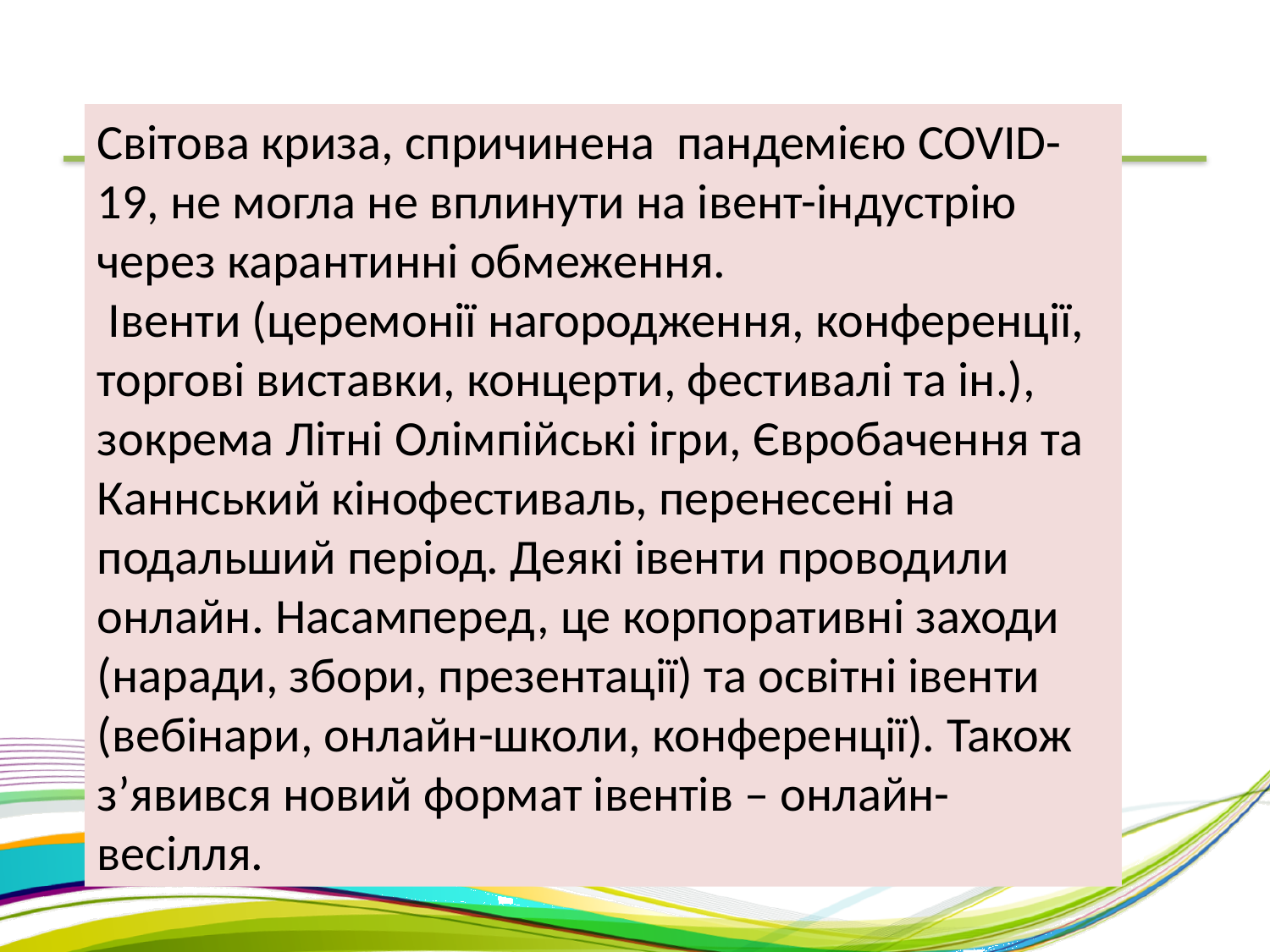

Світова криза, спричинена  пандемією COVID-19, не могла не вплинути на івент-індустрію через карантинні обмеження.
 Івенти (церемонії нагородження, конференції, торгові виставки, концерти, фестивалі та ін.), зокрема Літні Олімпійські ігри, Євробачення та Каннський кінофестиваль, перенесені на подальший період. Деякі івенти проводили онлайн. Насамперед, це корпоративні заходи (наради, збори, презентації) та освітні івенти (вебінари, онлайн-школи, конференції). Також з’явився новий формат івентів – онлайн-весілля.